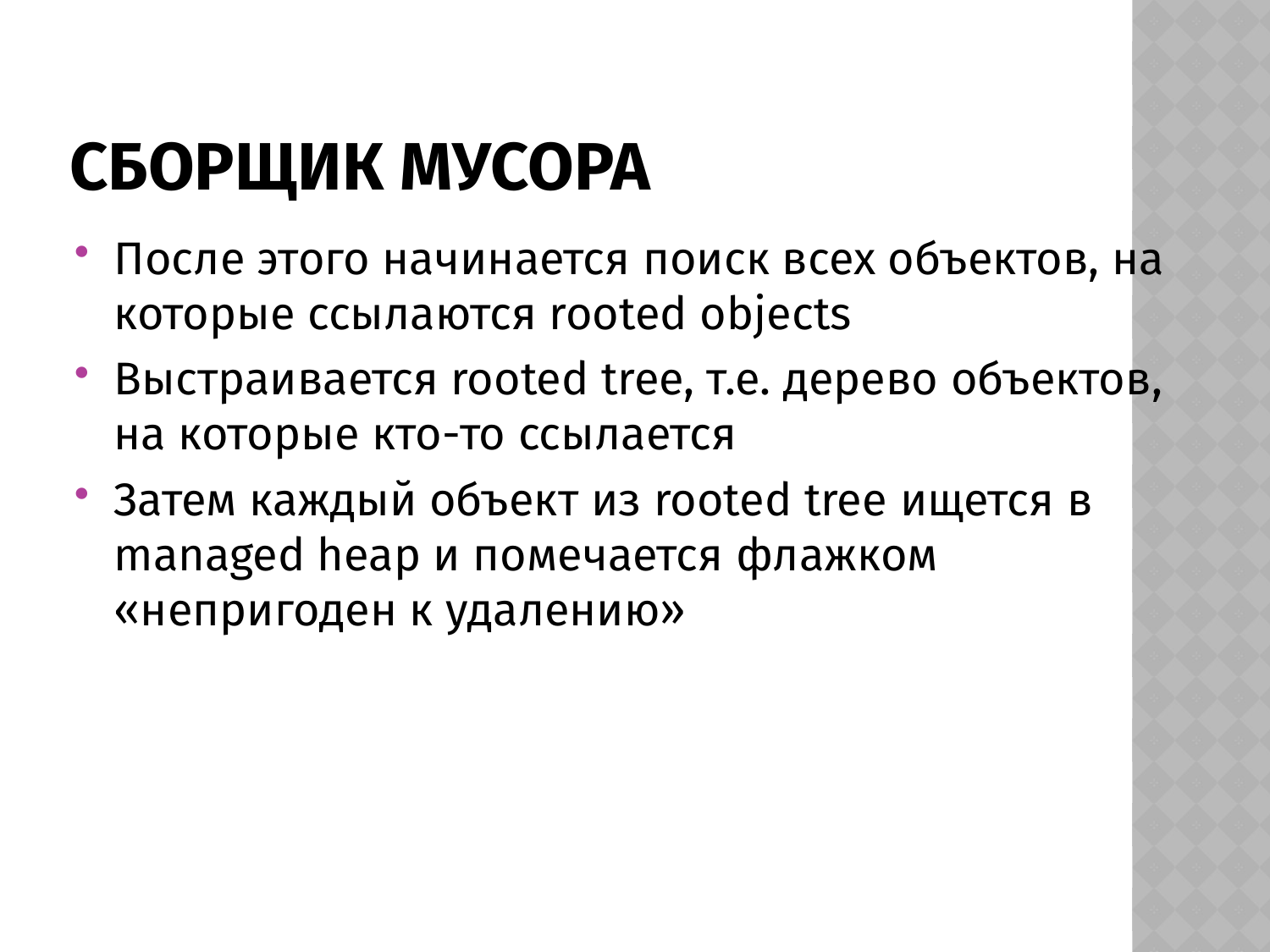

# Сборщик мусора
После этого начинается поиск всех объектов, на которые ссылаются rooted objects
Выстраивается rooted tree, т.е. дерево объектов, на которые кто-то ссылается
Затем каждый объект из rooted tree ищется в managed heap и помечается флажком «непригоден к удалению»